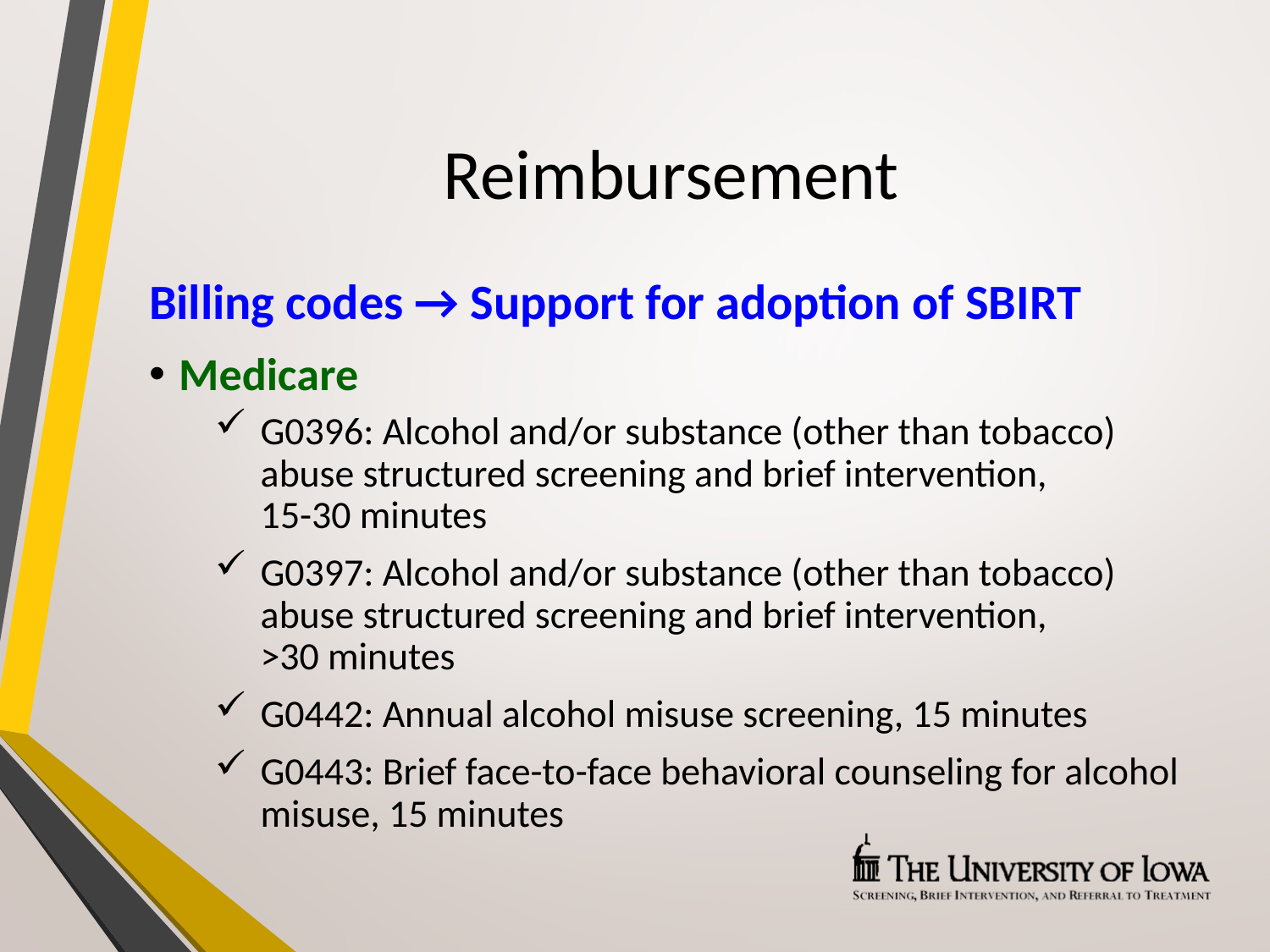

# Reimbursement
Billing codes → Support for adoption of SBIRT
Medicare
G0396: Alcohol and/or substance (other than tobacco) abuse structured screening and brief intervention,
15-30 minutes
G0397: Alcohol and/or substance (other than tobacco) abuse structured screening and brief intervention,
>30 minutes
G0442: Annual alcohol misuse screening, 15 minutes
G0443: Brief face-to-face behavioral counseling for alcohol misuse, 15 minutes